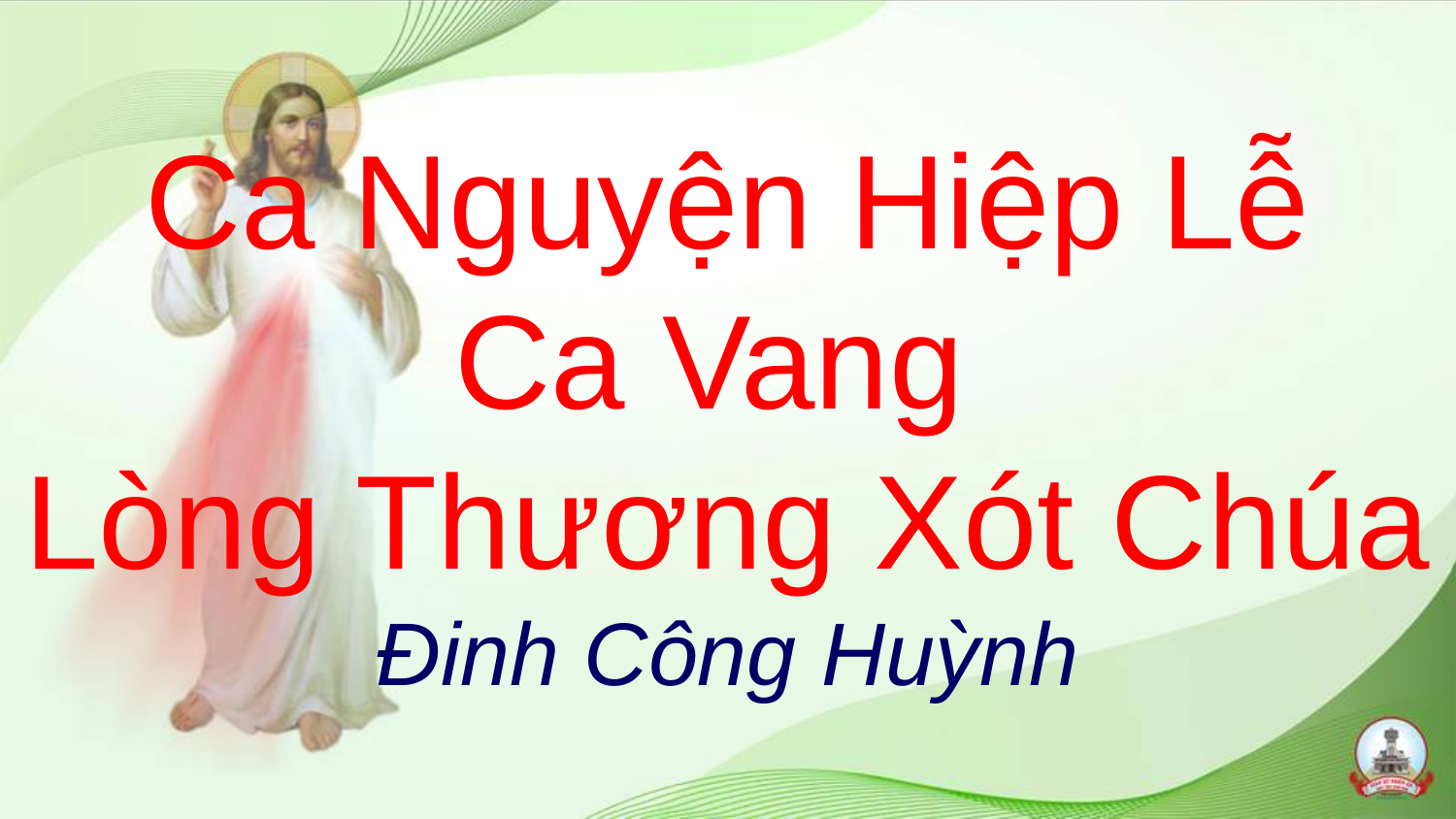

# Ca Nguyện Hiệp Lễ Ca Vang Lòng Thương Xót Chúa Đinh Công Huỳnh